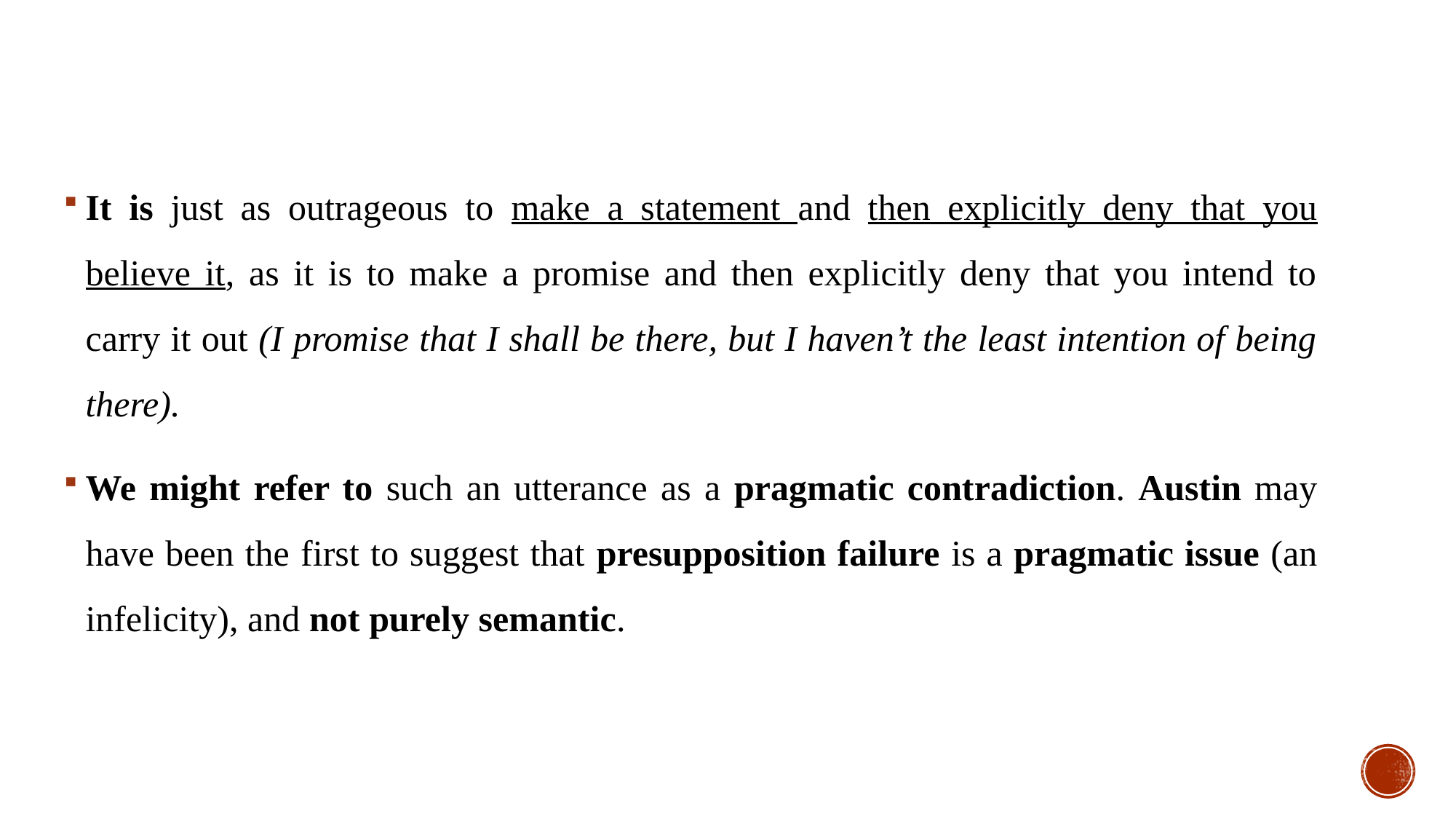

It is just as outrageous to make a statement and then explicitly deny that you believe it, as it is to make a promise and then explicitly deny that you intend to carry it out (I promise that I shall be there, but I haven’t the least intention of being there).
We might refer to such an utterance as a pragmatic contradiction. Austin may have been the first to suggest that presupposition failure is a pragmatic issue (an infelicity), and not purely semantic.